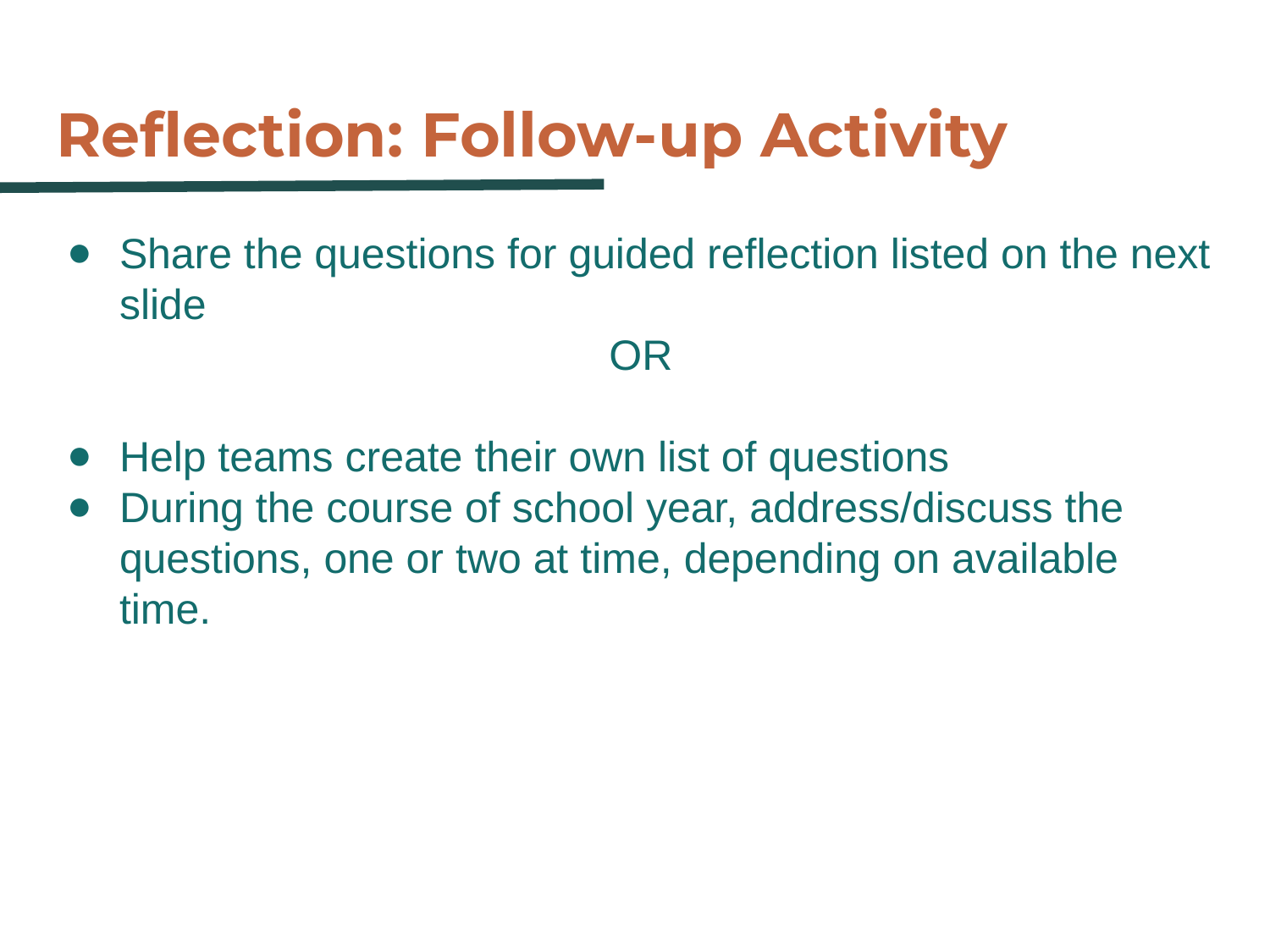

# Reflection: Follow-up Activity
Share the questions for guided reflection listed on the next slide
  OR

Help teams create their own list of questions
During the course of school year, address/discuss the questions, one or two at time, depending on available time.